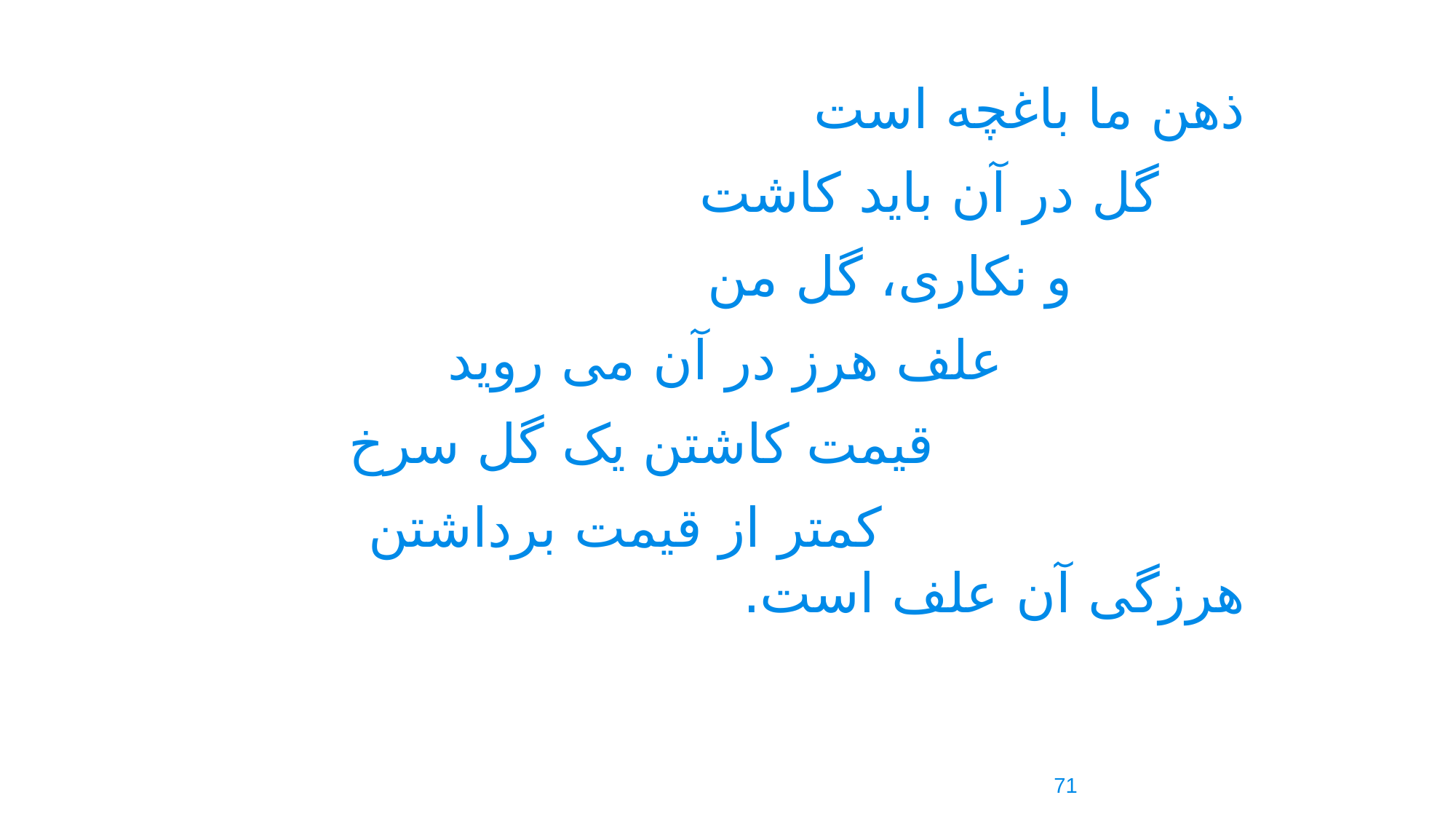

ذهن ما باغچه است
     گل در آن باید کاشت
          و نکاری، گل من
              علف هرز در آن می روید
                  قیمت کاشتن یک گل سرخ
                     کمتر از قیمت برداشتن هرزگی آن علف است.
71